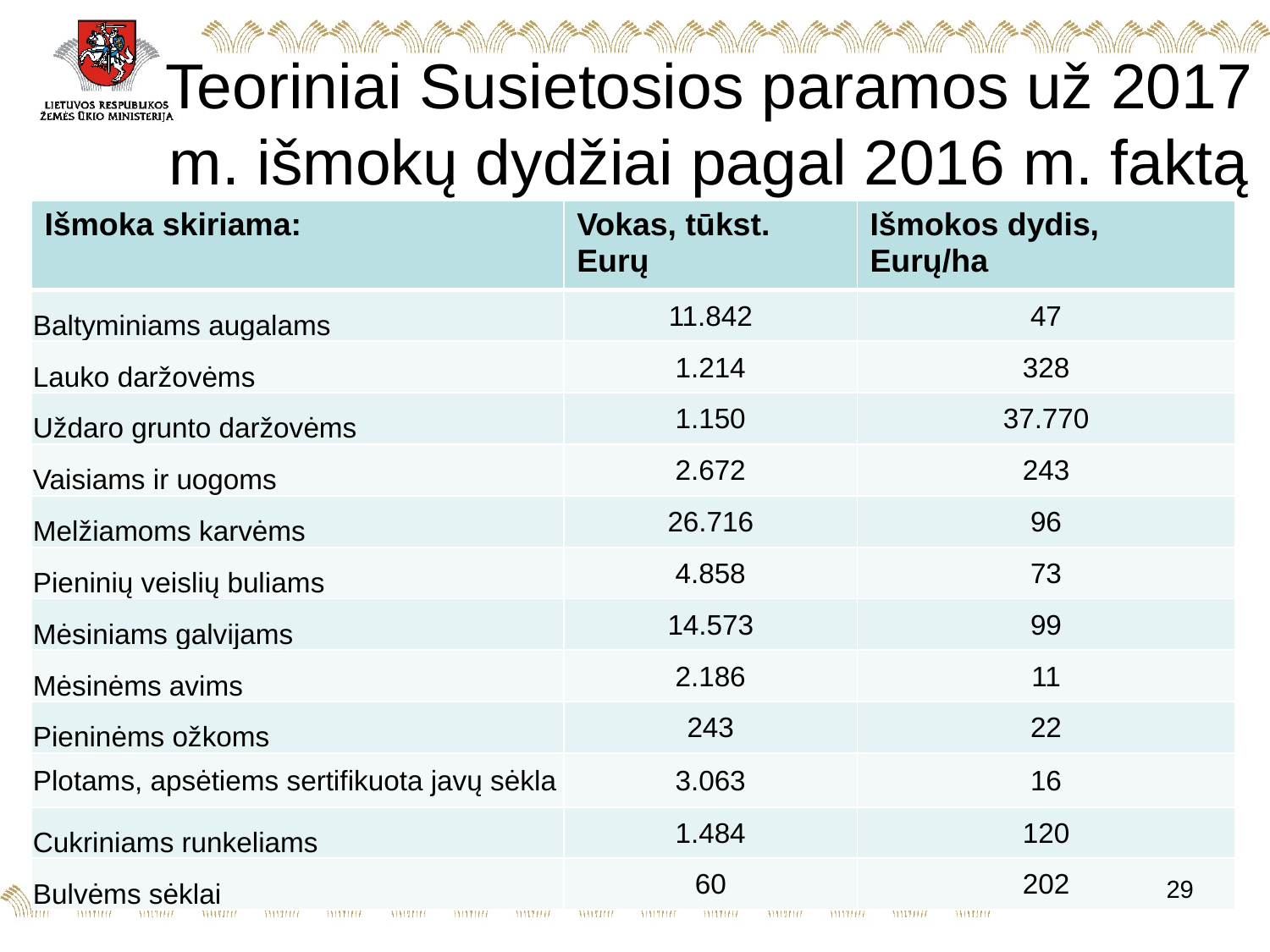

# Teoriniai Susietosios paramos už 2017 m. išmokų dydžiai pagal 2016 m. faktą
| Išmoka skiriama: | Vokas, tūkst. Eurų | Išmokos dydis, Eurų/ha |
| --- | --- | --- |
| Baltyminiams augalams | 11.842 | 47 |
| Lauko daržovėms | 1.214 | 328 |
| Uždaro grunto daržovėms | 1.150 | 37.770 |
| Vaisiams ir uogoms | 2.672 | 243 |
| Melžiamoms karvėms | 26.716 | 96 |
| Pieninių veislių buliams | 4.858 | 73 |
| Mėsiniams galvijams | 14.573 | 99 |
| Mėsinėms avims | 2.186 | 11 |
| Pieninėms ožkoms | 243 | 22 |
| Plotams, apsėtiems sertifikuota javų sėkla | 3.063 | 16 |
| Cukriniams runkeliams | 1.484 | 120 |
| Bulvėms sėklai | 60 | 202 |
29